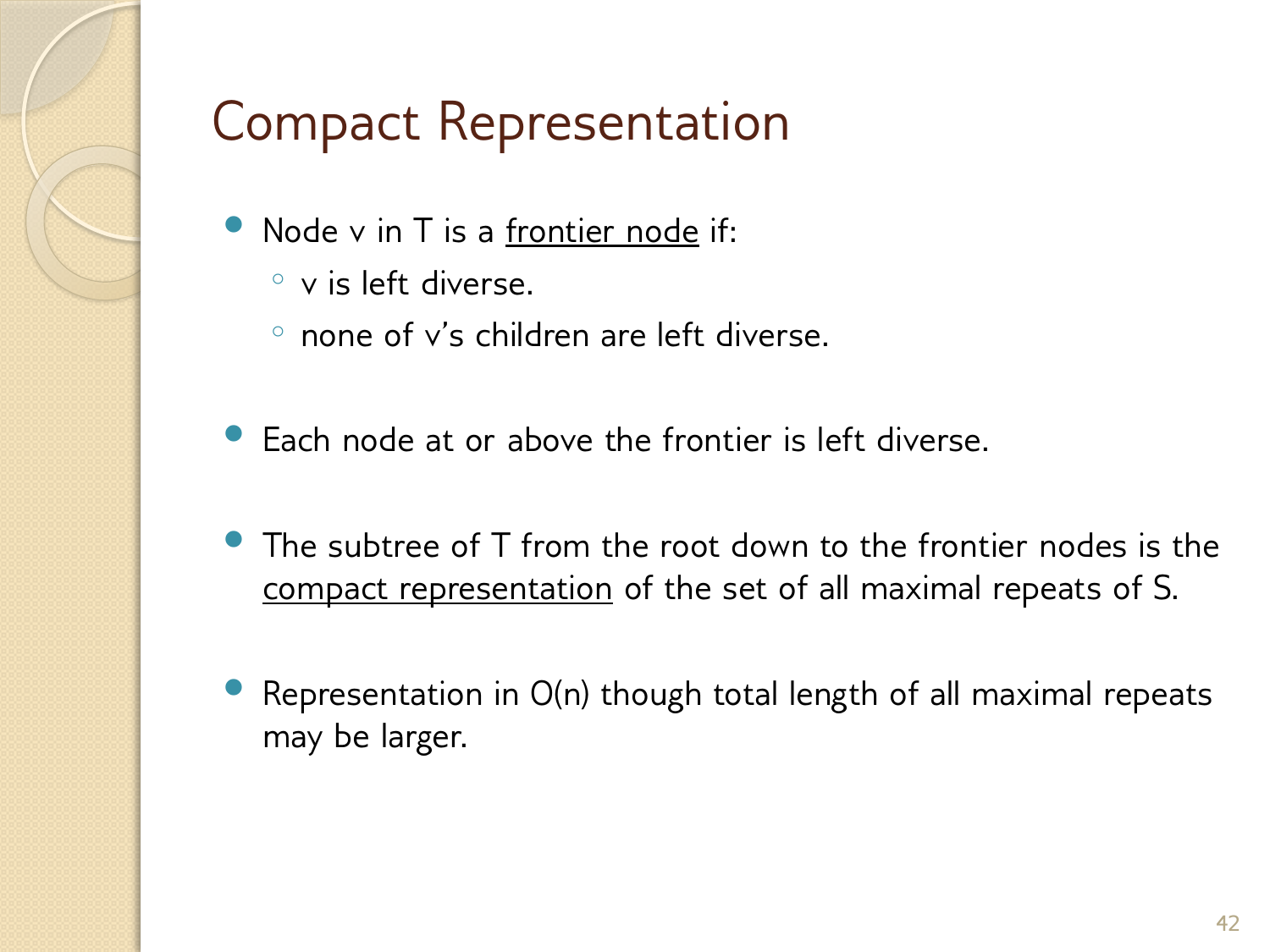

# Compact Representation
Node v in T is a frontier node if:
v is left diverse.
none of v’s children are left diverse.

Each node at or above the frontier is left diverse.

The subtree of T from the root down to the frontier nodes is the compact representation of the set of all maximal repeats of S.

Representation in O(n) though total length of all maximal repeats  may be larger.

42